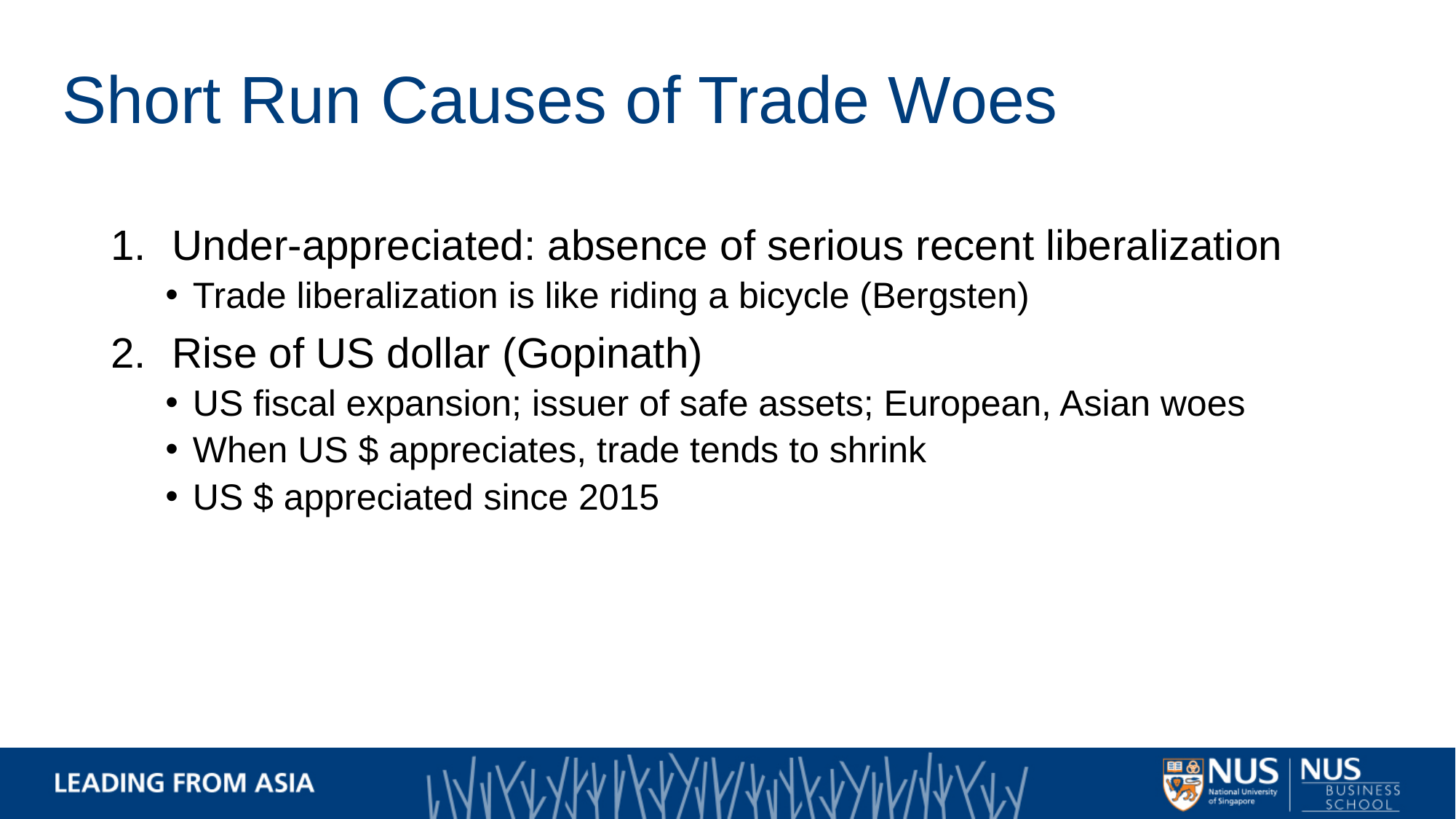

# Short Run Causes of Trade Woes
Under-appreciated: absence of serious recent liberalization
Trade liberalization is like riding a bicycle (Bergsten)
Rise of US dollar (Gopinath)
US fiscal expansion; issuer of safe assets; European, Asian woes
When US $ appreciates, trade tends to shrink
US $ appreciated since 2015